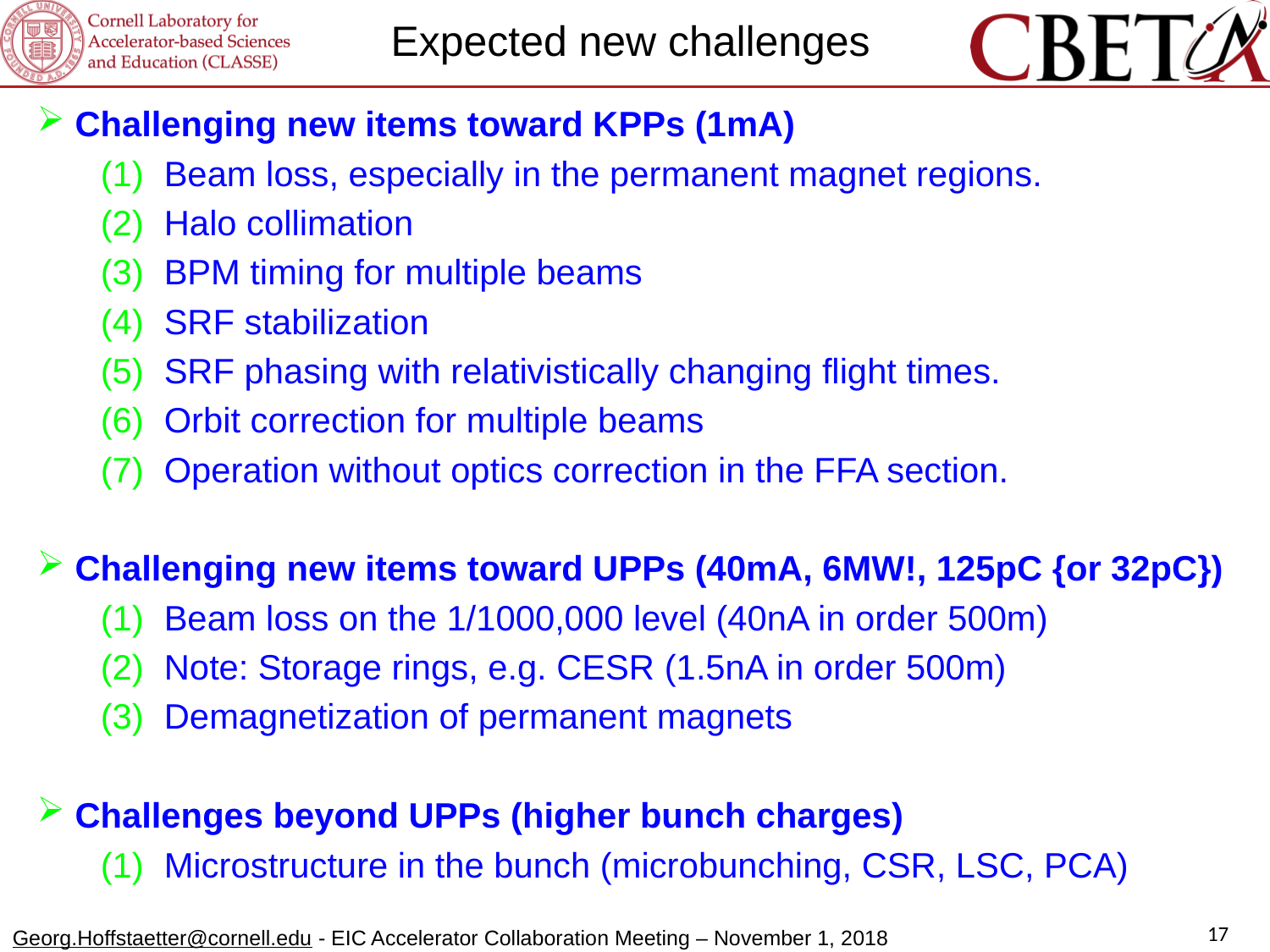

Expected new challenges

 Challenging new items toward KPPs (1mA)
Beam loss, especially in the permanent magnet regions.
Halo collimation
BPM timing for multiple beams
SRF stabilization
SRF phasing with relativistically changing flight times.
Orbit correction for multiple beams
Operation without optics correction in the FFA section.

 Challenging new items toward UPPs (40mA, 6MW!, 125pC {or 32pC})
Beam loss on the 1/1000,000 level (40nA in order 500m)
Note: Storage rings, e.g. CESR (1.5nA in order 500m)
Demagnetization of permanent magnets

 Challenges beyond UPPs (higher bunch charges)
Microstructure in the bunch (microbunching, CSR, LSC, PCA)